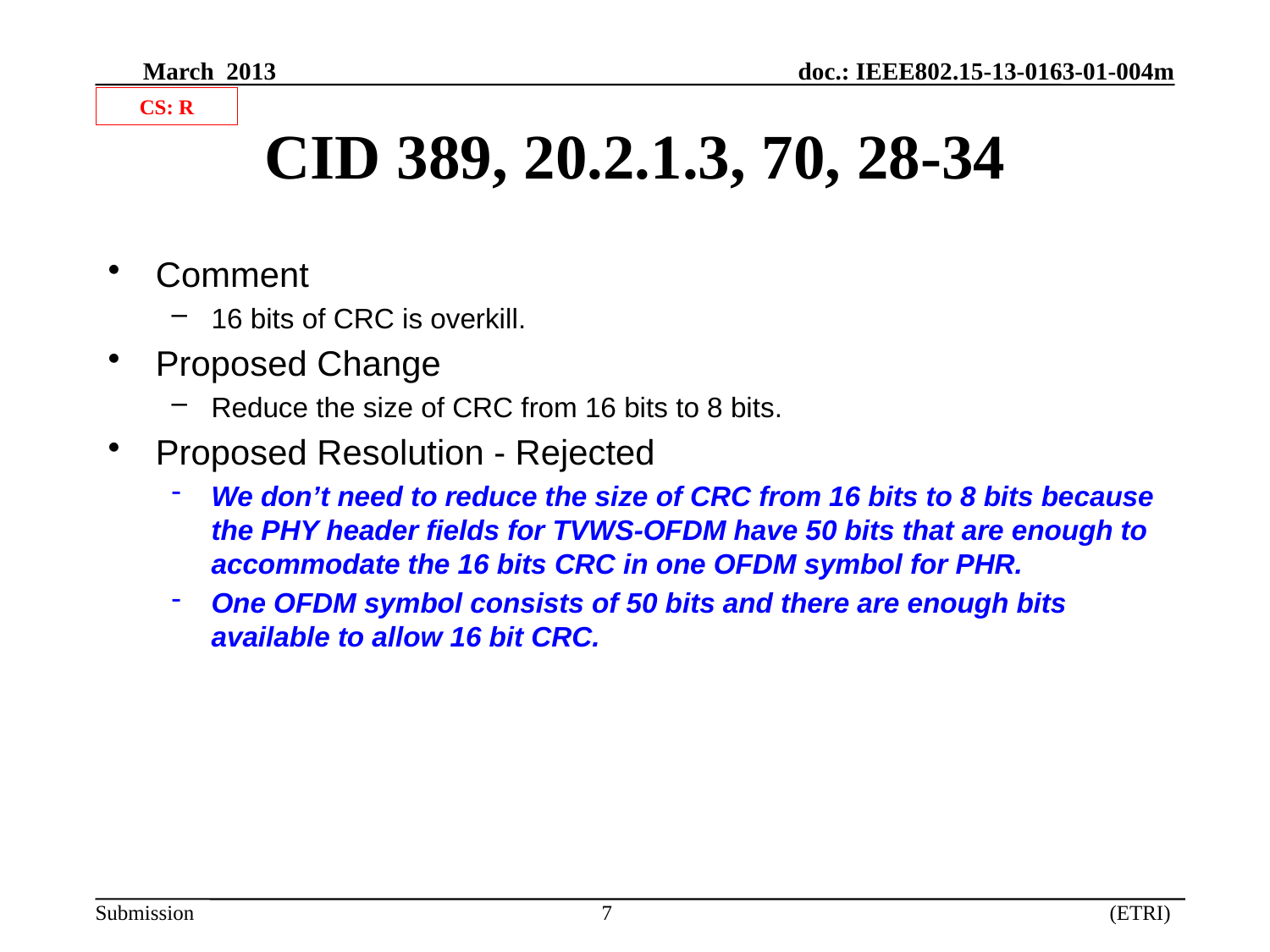

CS: R
# CID 389, 20.2.1.3, 70, 28-34
Comment
16 bits of CRC is overkill.
Proposed Change
Reduce the size of CRC from 16 bits to 8 bits.
Proposed Resolution - Rejected
We don’t need to reduce the size of CRC from 16 bits to 8 bits because the PHY header fields for TVWS-OFDM have 50 bits that are enough to  accommodate the 16 bits CRC in one OFDM symbol for PHR.
One OFDM symbol consists of 50 bits and there are enough bits available to allow 16 bit CRC.